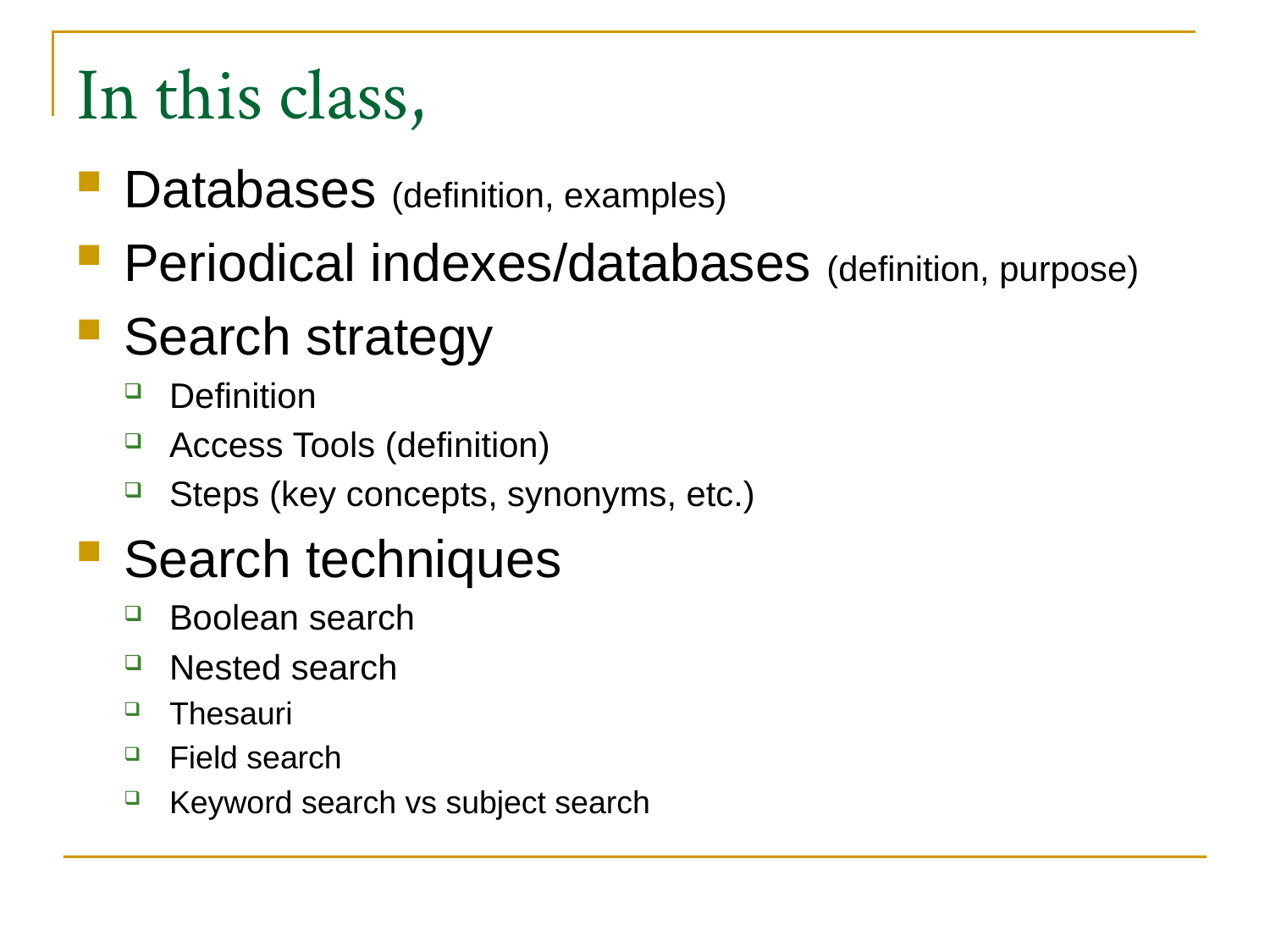

# In this class,
Databases (definition, examples)
Periodical indexes/databases (definition, purpose)
Search strategy
Definition
Access Tools (definition)
Steps (key concepts, synonyms, etc.)
Search techniques
Boolean search
Nested search
Thesauri
Field search
Keyword search vs subject search